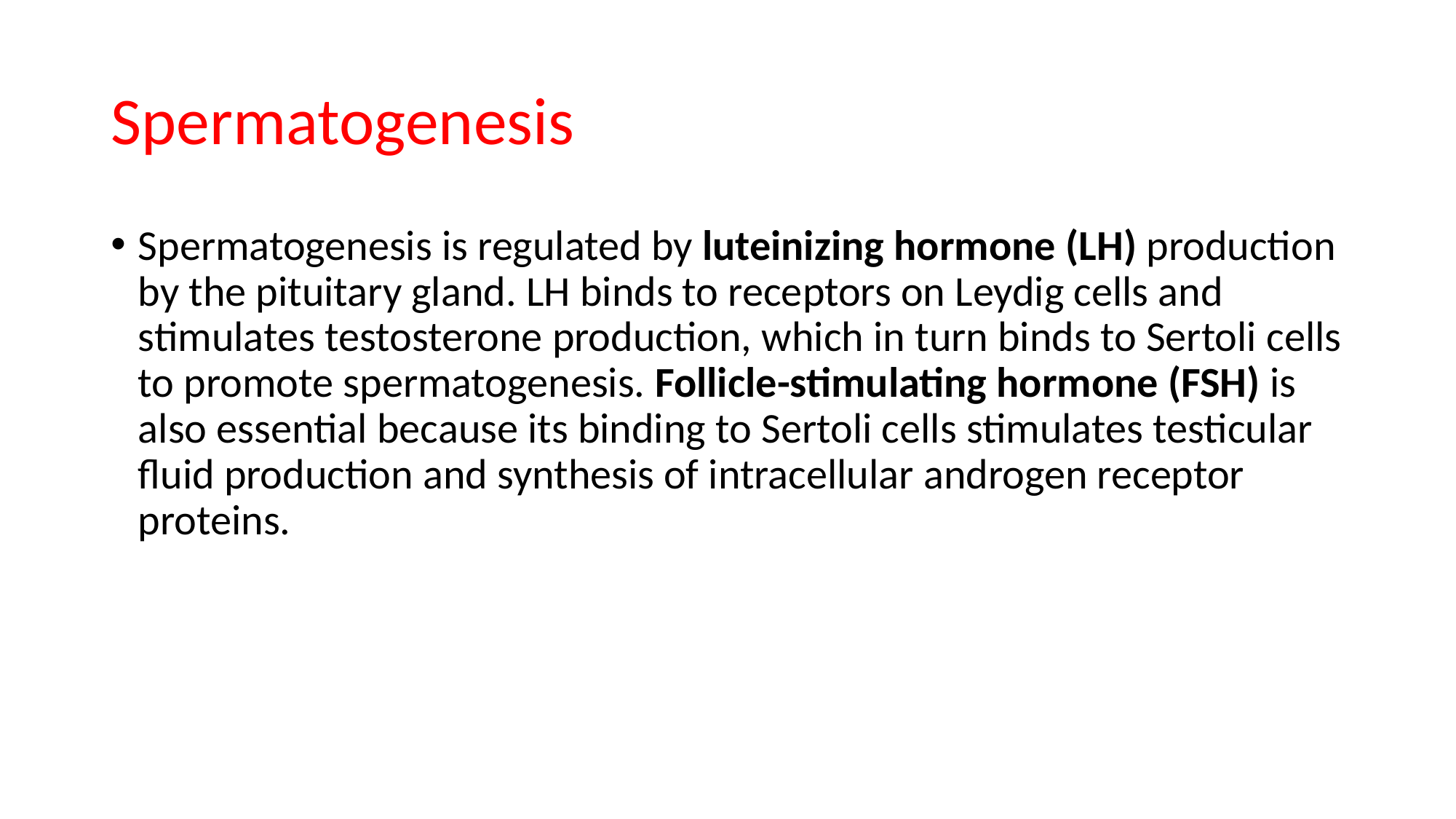

# Spermatogenesis
Spermatogenesis is regulated by luteinizing hormone (LH) production by the pituitary gland. LH binds to receptors on Leydig cells and stimulates testosterone production, which in turn binds to Sertoli cells to promote spermatogenesis. Follicle-stimulating hormone (FSH) is also essential because its binding to Sertoli cells stimulates testicular ﬂuid production and synthesis of intracellular androgen receptor proteins.